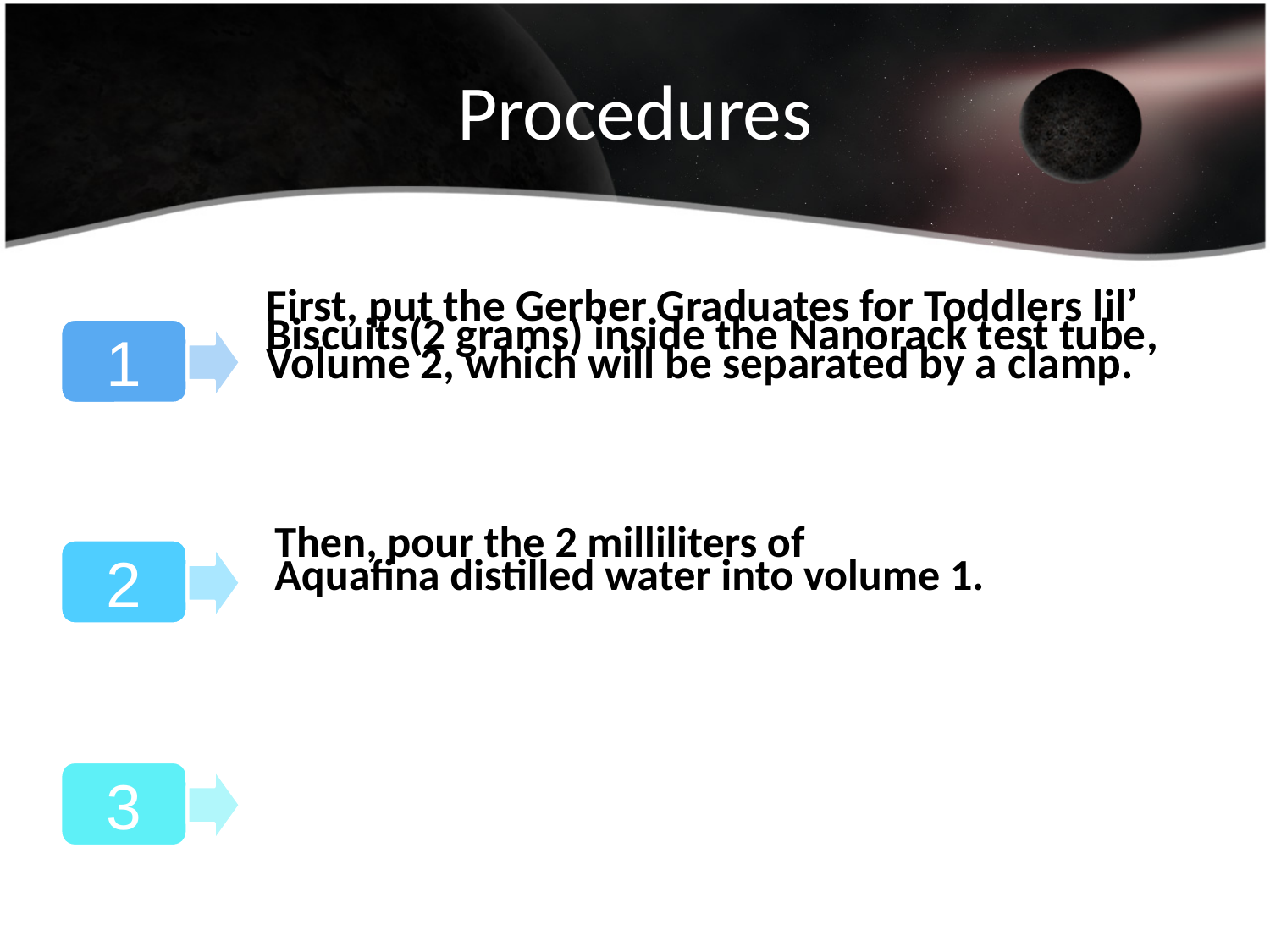

# Procedures

First, put the Gerber Graduates for Toddlers lil’
Biscuits(2 grams) inside the Nanorack test tube,
Volume 2, which will be separated by a clamp.

1

Then, pour the 2 milliliters of
Aquafina distilled water into volume 1.

2

Finally, on A+2 (2 days after the arrival) the
astronauts will slowly open the
clamp letting the distilled water contact
 the  Gerber Graduates for Toddlers
lil’ Biscuits to start growing
mold.

3